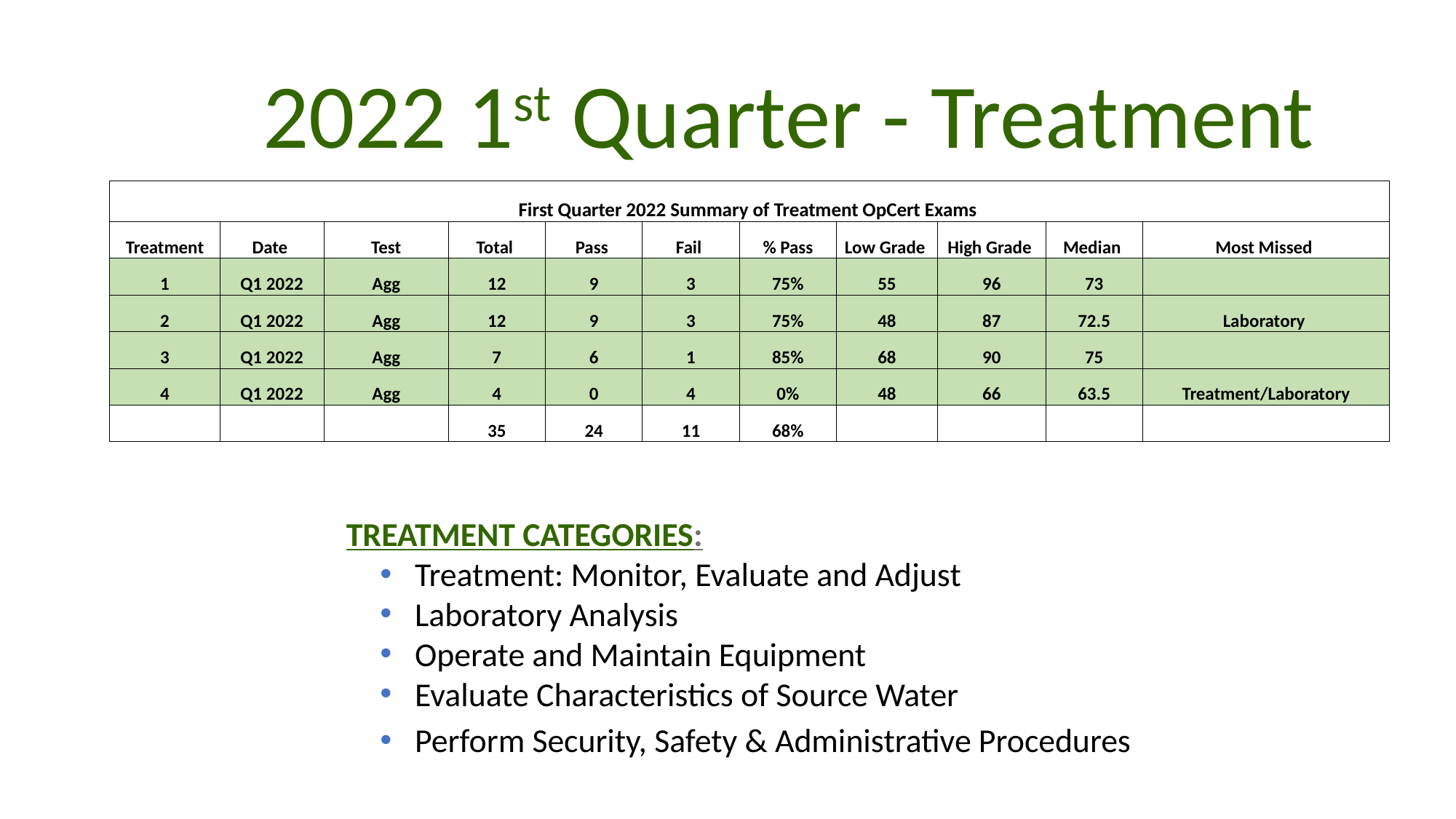

# 2022 1st Quarter - Treatment
| First Quarter 2022 Summary of Treatment OpCert Exams |  |  |  |  |  |  |  |  |  |  |
| --- | --- | --- | --- | --- | --- | --- | --- | --- | --- | --- |
| Treatment | Date | Test | Total | Pass | Fail | % Pass | Low Grade | High Grade | Median | Most Missed |
| 1 | Q1 2022 | Agg | 12 | 9 | 3 | 75% | 55 | 96 | 73 |  |
| 2 | Q1 2022 | Agg | 12 | 9 | 3 | 75% | 48 | 87 | 72.5 | Laboratory |
| 3 | Q1 2022 | Agg | 7 | 6 | 1 | 85% | 68 | 90 | 75 |  |
| 4 | Q1 2022 | Agg | 4 | 0 | 4 | 0% | 48 | 66 | 63.5 | Treatment/Laboratory |
|  |  |  | 35 | 24 | 11 | 68% |  |  |  |  |
TREATMENT CATEGORIES:
Treatment: Monitor, Evaluate and Adjust
Laboratory Analysis
Operate and Maintain Equipment
Evaluate Characteristics of Source Water
Perform Security, Safety & Administrative Procedures